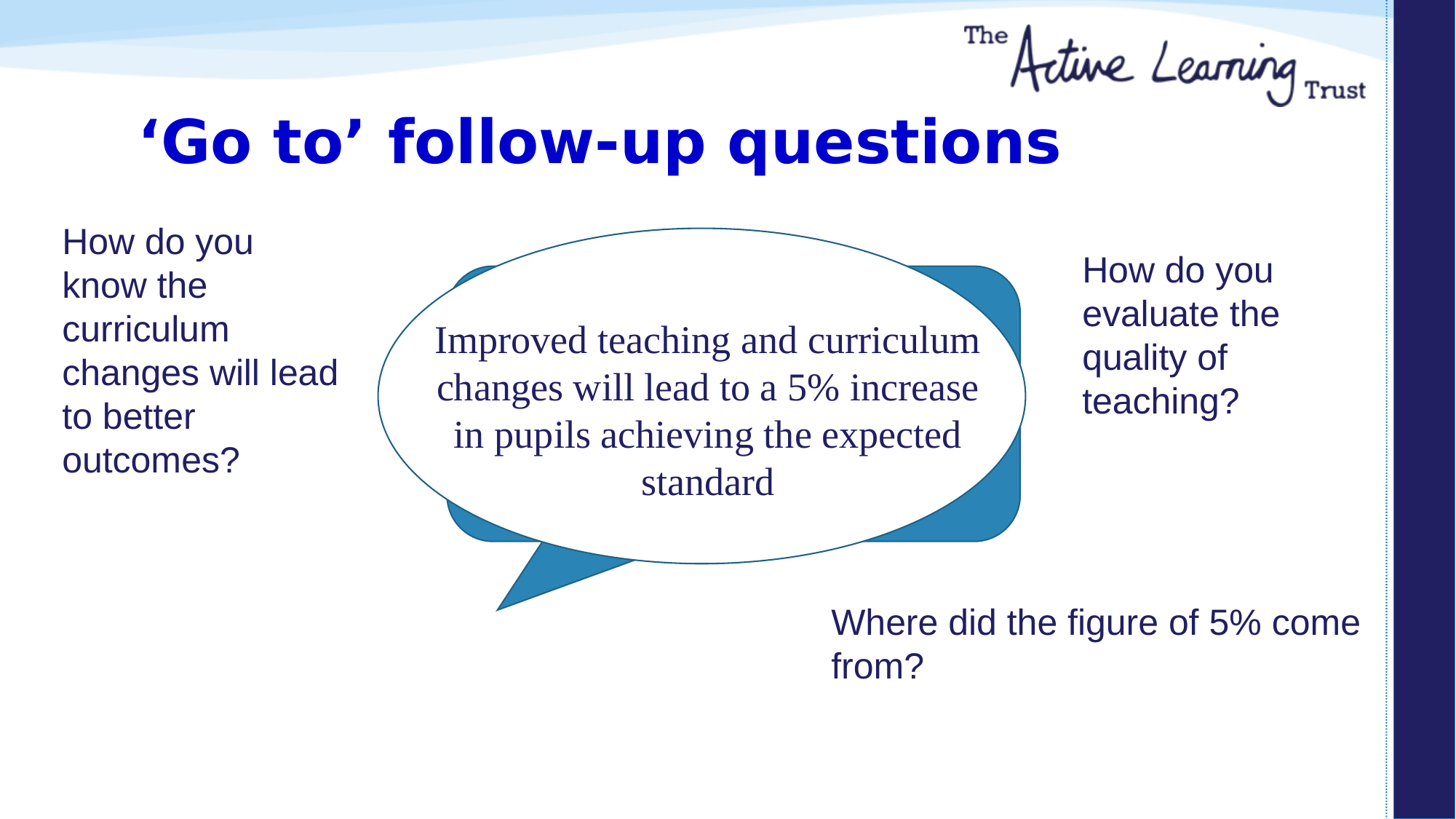

# ‘Go to’ follow-up questions
How do you know the curriculum changes will lead to better outcomes?

How do you evaluate the quality of teaching?

How do you know?
Improved teaching and curriculum changes will lead to a 5% increase in pupils achieving the expected standard
Where did the figure of 5% come from?